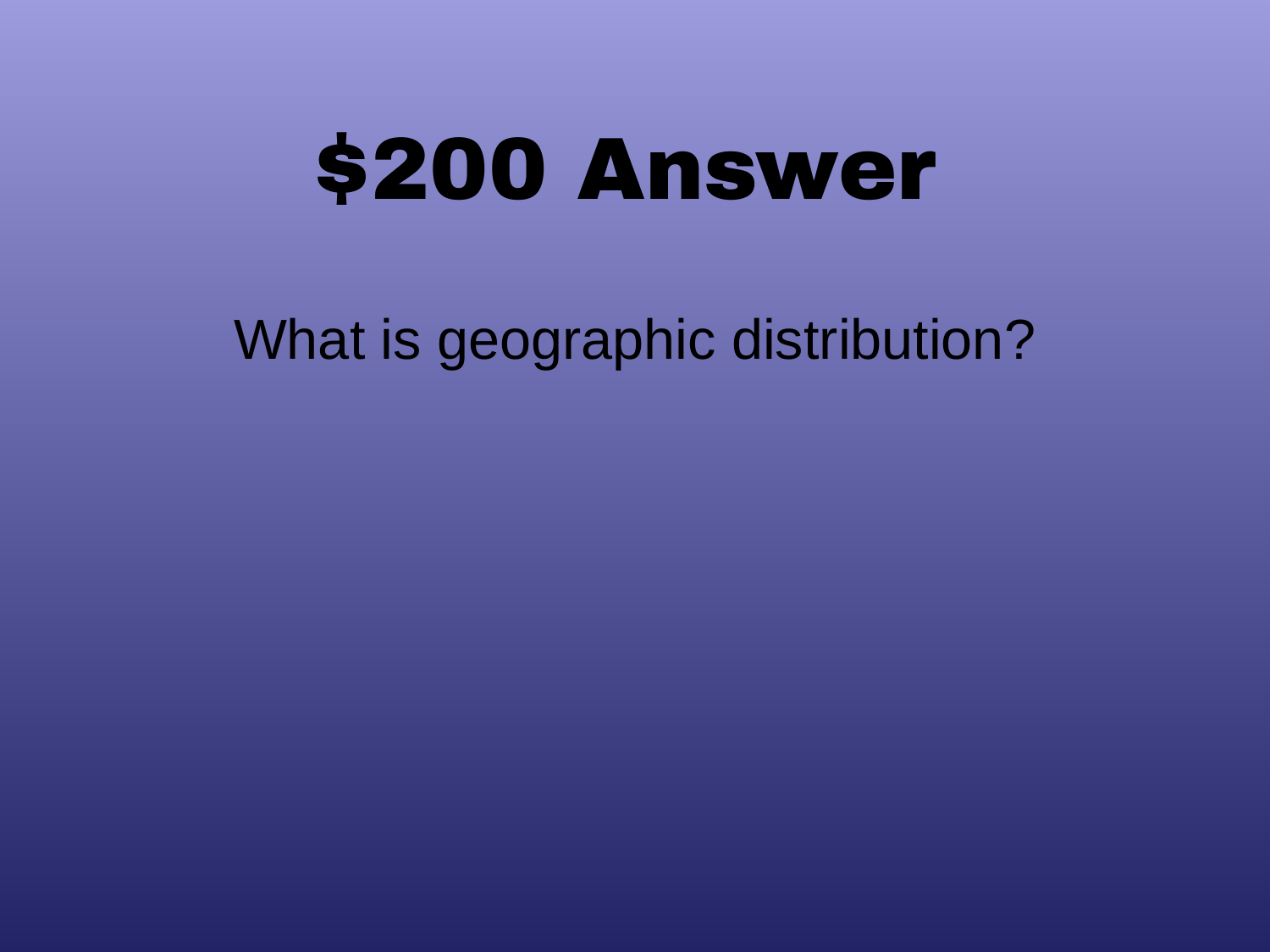

# $200 Answer
What is geographic distribution?